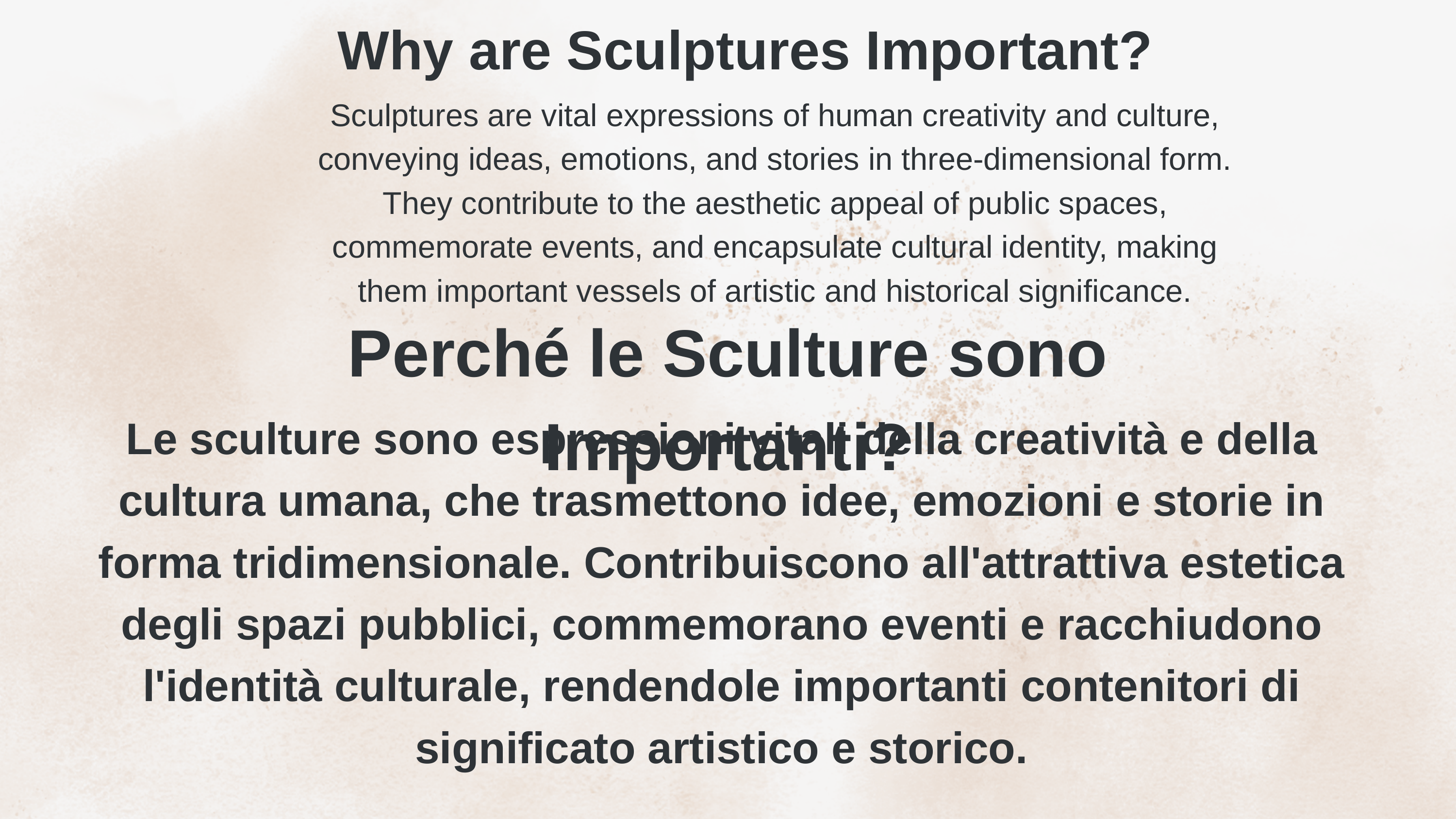

Why are Sculptures Important?
Sculptures are vital expressions of human creativity and culture, conveying ideas, emotions, and stories in three-dimensional form. They contribute to the aesthetic appeal of public spaces, commemorate events, and encapsulate cultural identity, making them important vessels of artistic and historical significance.
Perché le Sculture sono Importanti?

Le sculture sono espressioni vitali della creatività e della cultura umana, che trasmettono idee, emozioni e storie in forma tridimensionale. Contribuiscono all'attrattiva estetica degli spazi pubblici, commemorano eventi e racchiudono l'identità culturale, rendendole importanti contenitori di significato artistico e storico.